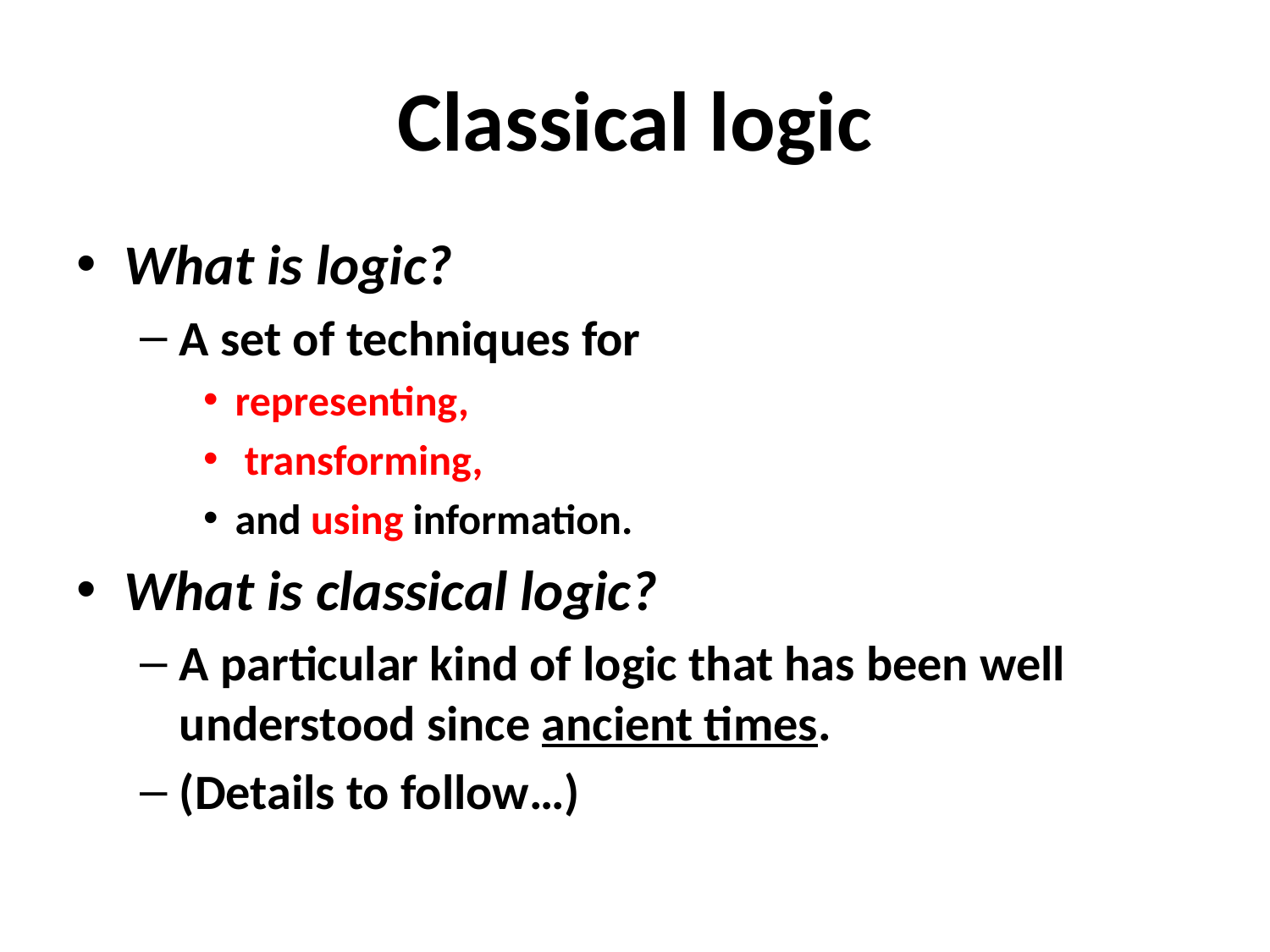

# Classical logic
What is logic?
A set of techniques for
representing,
 transforming,
and using information.
What is classical logic?
A particular kind of logic that has been well understood since ancient times.
(Details to follow…)